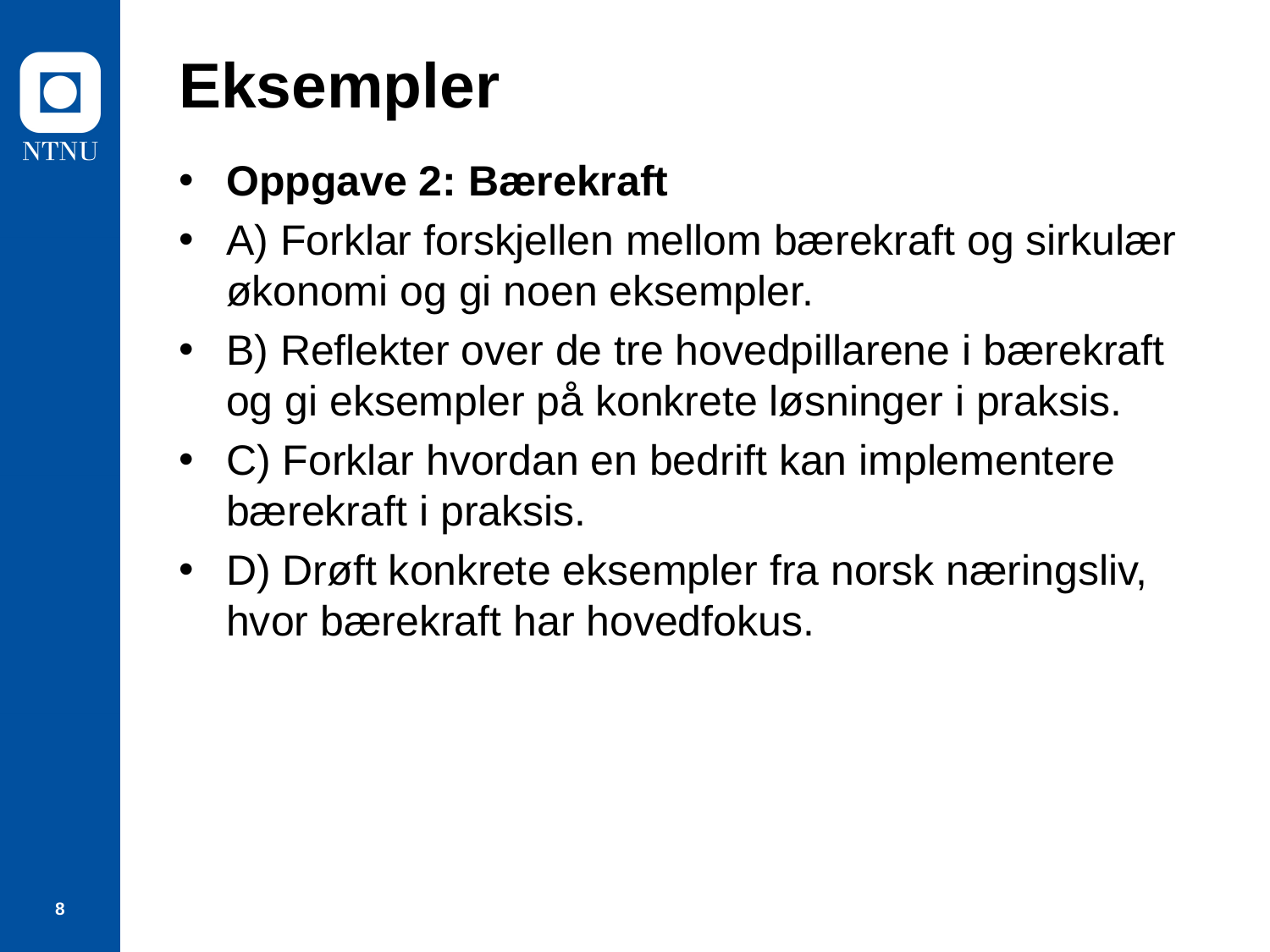

# Eksempler
Oppgave 2: Bærekraft
A) Forklar forskjellen mellom bærekraft og sirkulær økonomi og gi noen eksempler.
B) Reflekter over de tre hovedpillarene i bærekraft og gi eksempler på konkrete løsninger i praksis.
C) Forklar hvordan en bedrift kan implementere bærekraft i praksis.
D) Drøft konkrete eksempler fra norsk næringsliv, hvor bærekraft har hovedfokus.